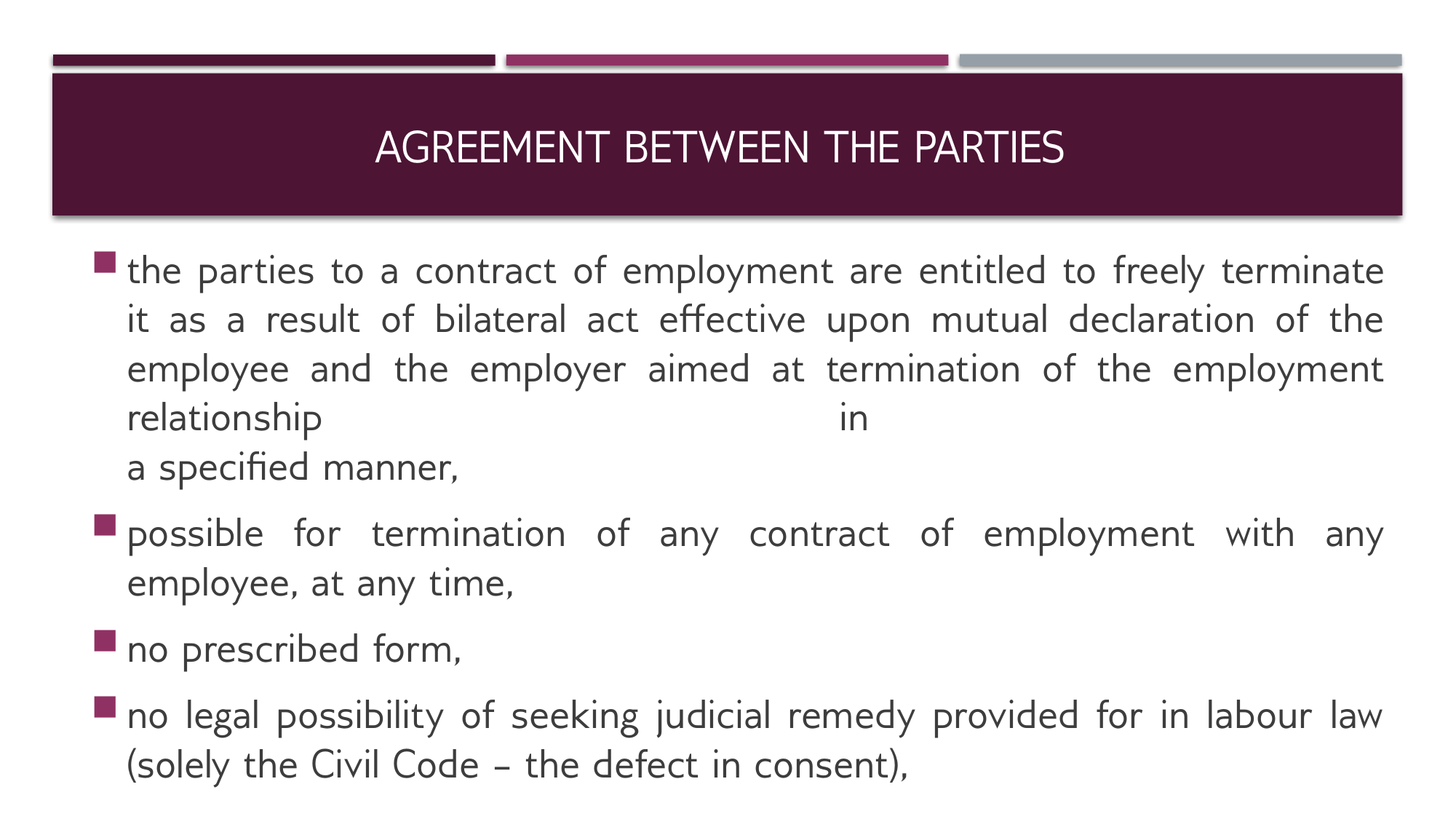

# Agreement between the parties
the parties to a contract of employment are entitled to freely terminate it as a result of bilateral act effective upon mutual declaration of the employee and the employer aimed at termination of the employment relationship in
a specified manner,
possible for termination of any contract of employment with any employee, at any time,
no prescribed form,
no legal possibility of seeking judicial remedy provided for in labour law (solely the Civil Code – the defect in consent),